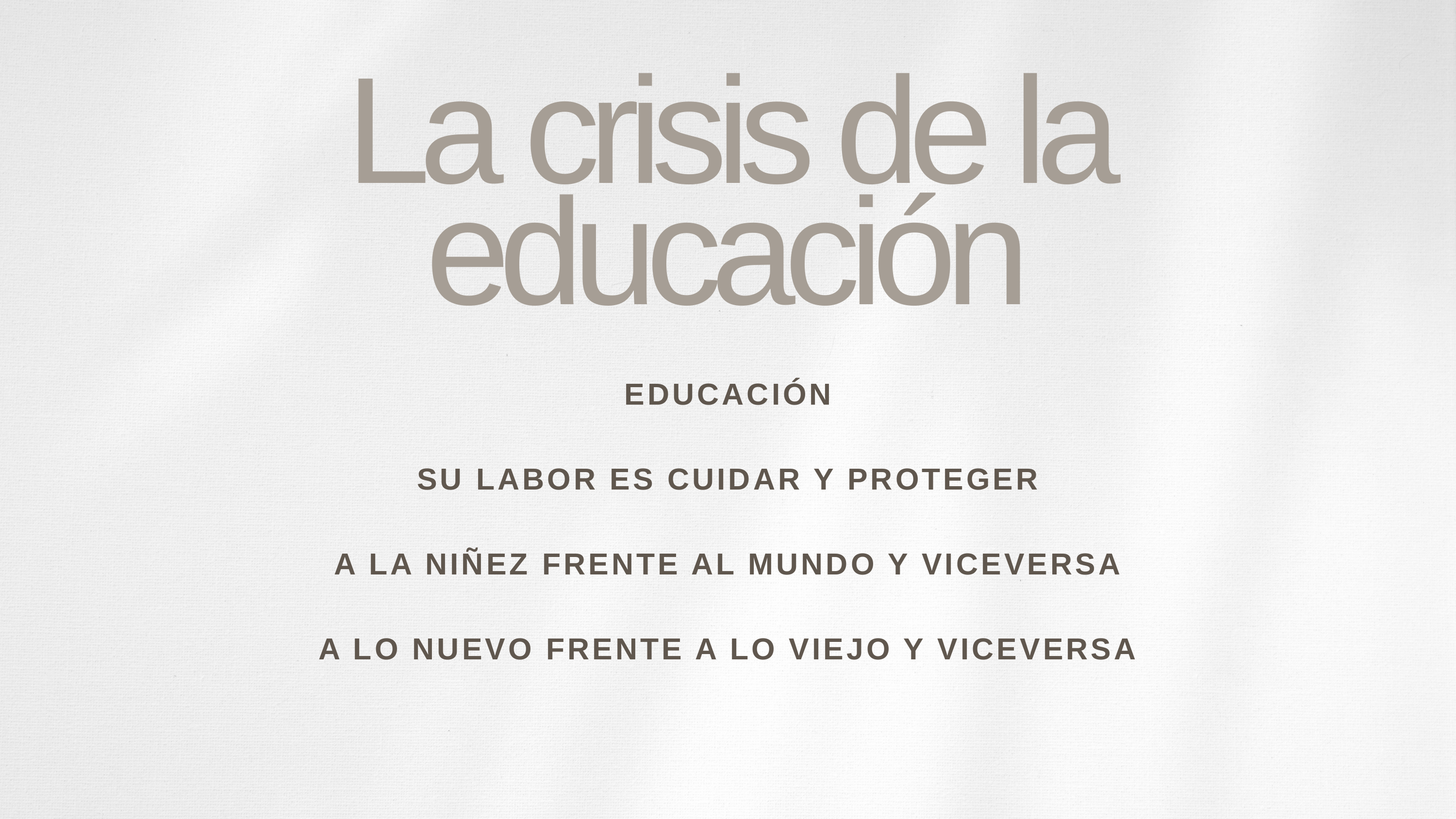

La crisis de la educación
EDUCACIÓN

SU LABOR ES CUIDAR Y PROTEGER

A LA NIÑEZ FRENTE AL MUNDO Y VICEVERSA

A LO NUEVO FRENTE A LO VIEJO Y VICEVERSA